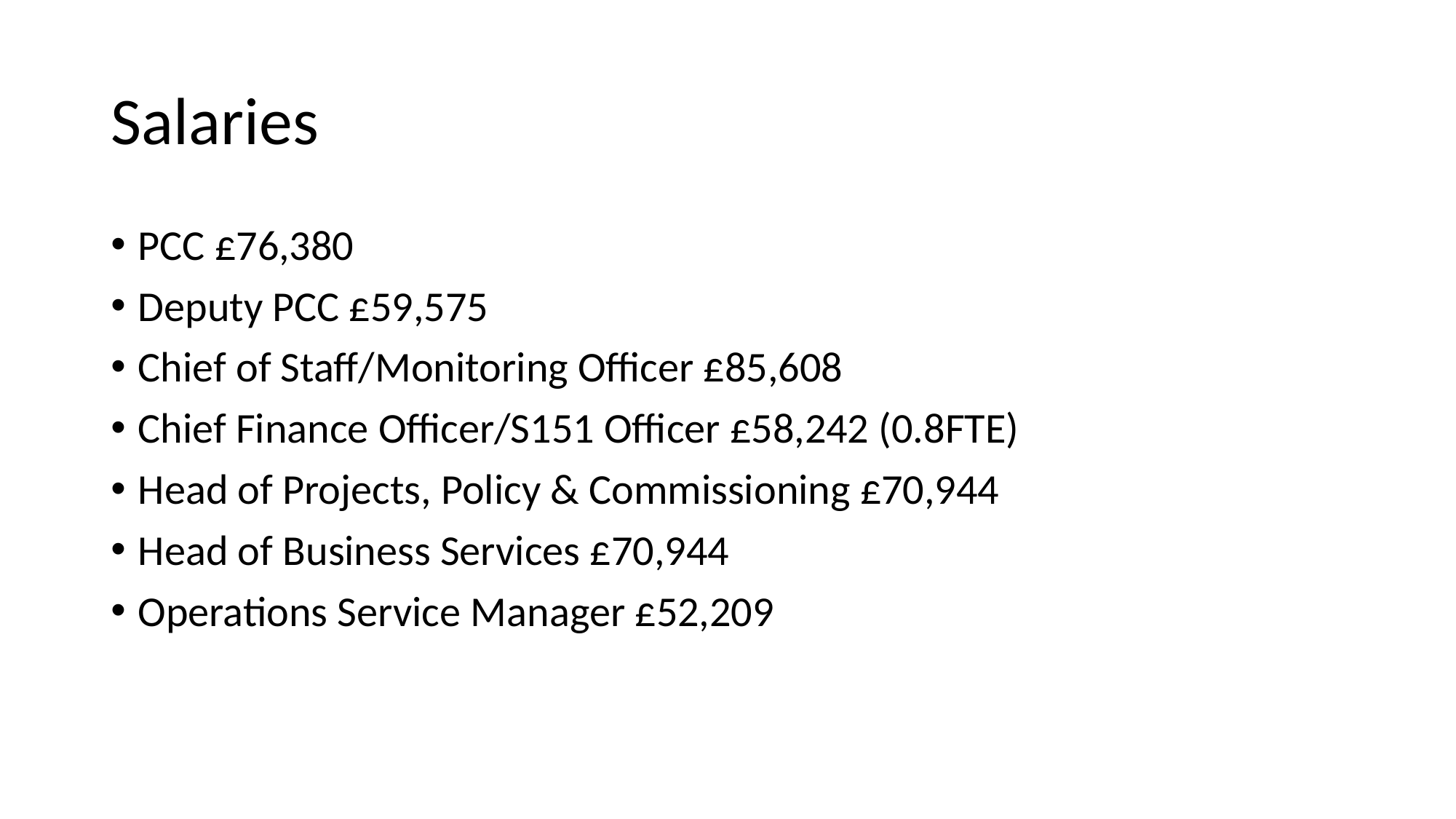

# Salaries
PCC £76,380
Deputy PCC £59,575
Chief of Staff/Monitoring Officer £85,608
Chief Finance Officer/S151 Officer £58,242 (0.8FTE)
Head of Projects, Policy & Commissioning £70,944
Head of Business Services £70,944
Operations Service Manager £52,209